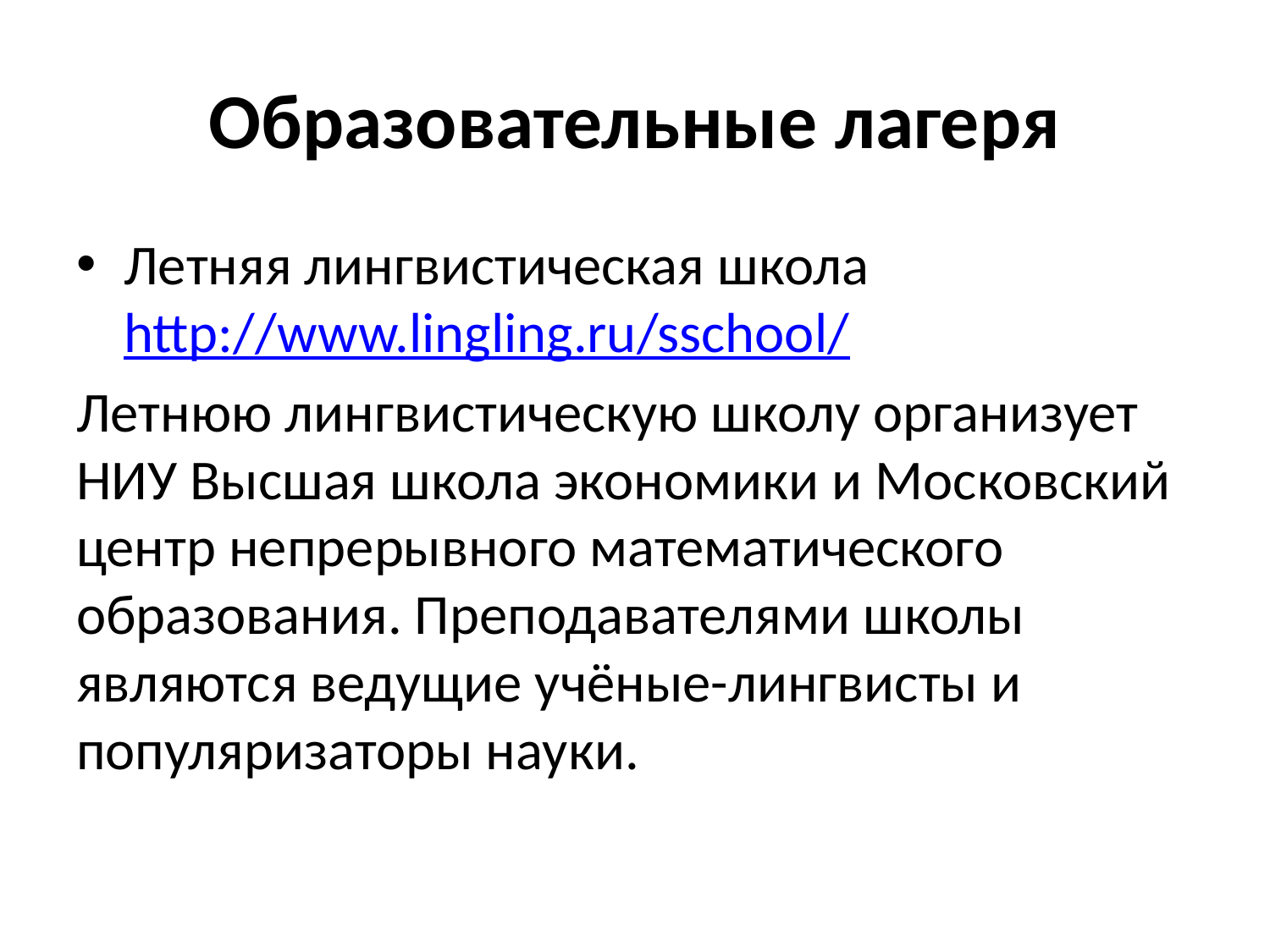

# Образовательные лагеря
Летняя лингвистическая школа http://www.lingling.ru/sschool/
Летнюю лингвистическую школу организует НИУ Высшая школа экономики и Московский центр непрерывного математического образования. Преподавателями школы являются ведущие учёные-лингвисты и популяризаторы науки.